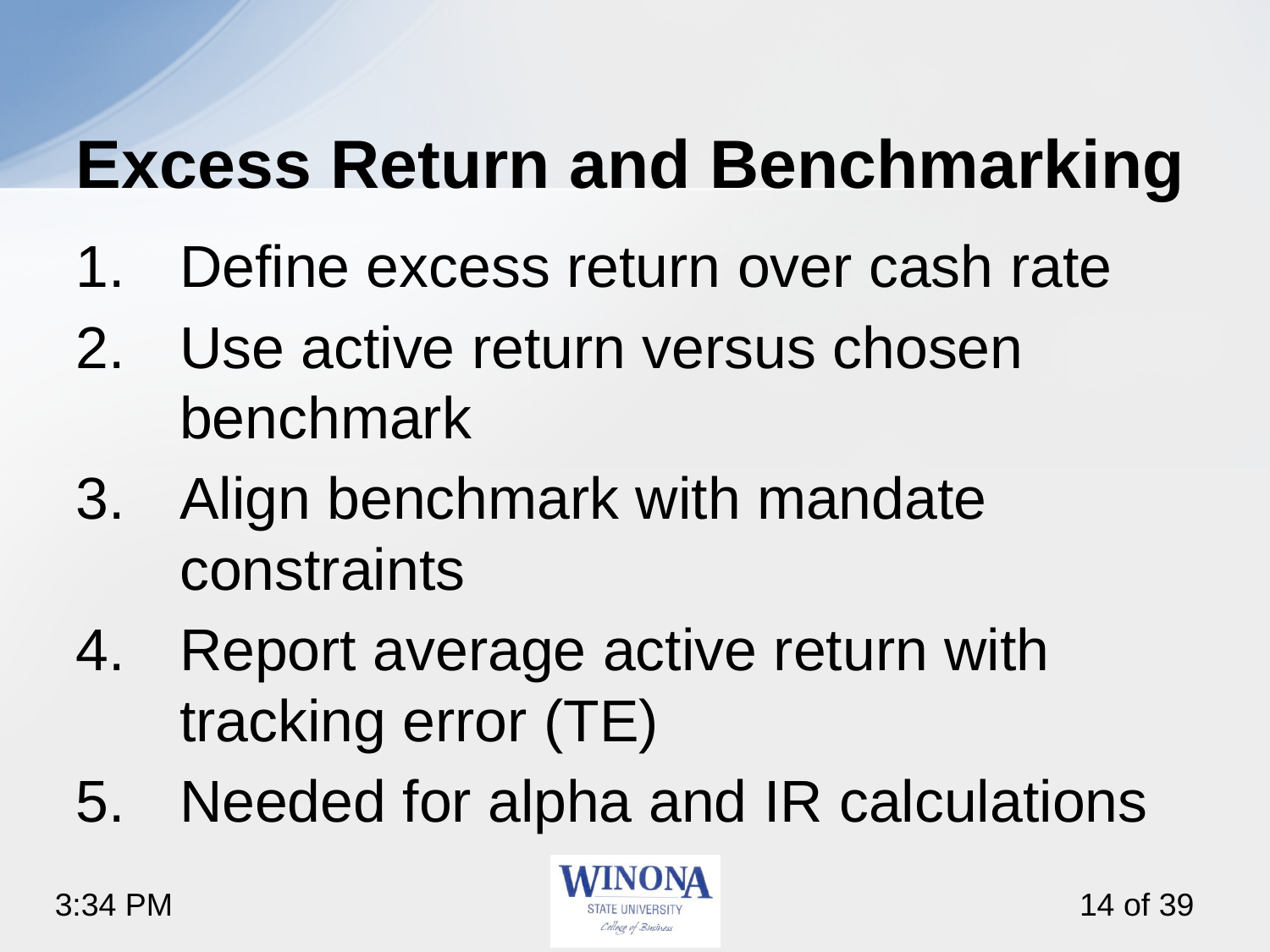

# Excess Return and Benchmarking
Define excess return over cash rate
Use active return versus chosen benchmark
Align benchmark with mandate constraints
Report average active return with tracking error (TE)
Needed for alpha and IR calculations